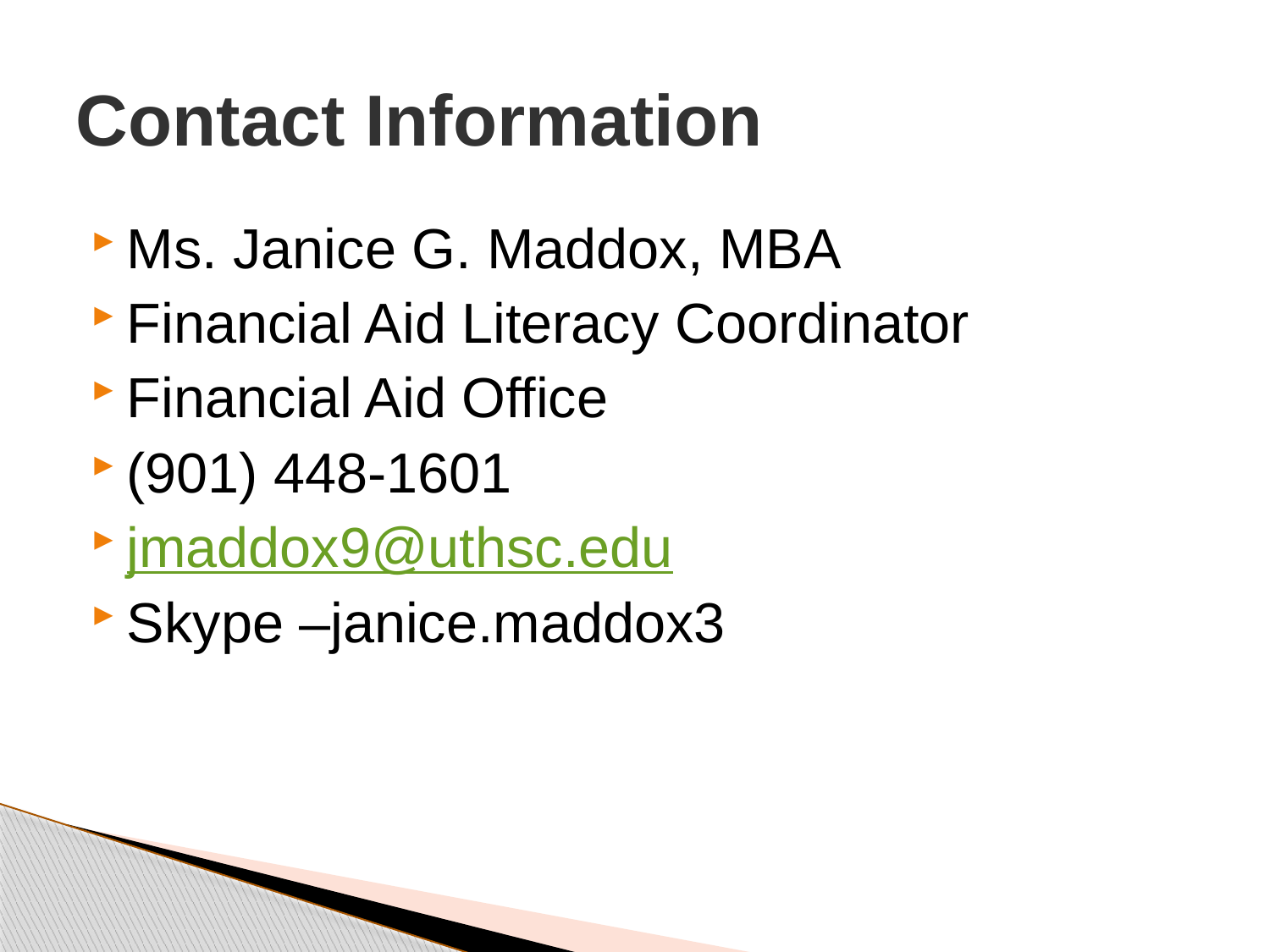

# Contact Information
Ms. Janice G. Maddox, MBA
Financial Aid Literacy Coordinator
Financial Aid Office
(901) 448-1601
jmaddox9@uthsc.edu
Skype –janice.maddox3